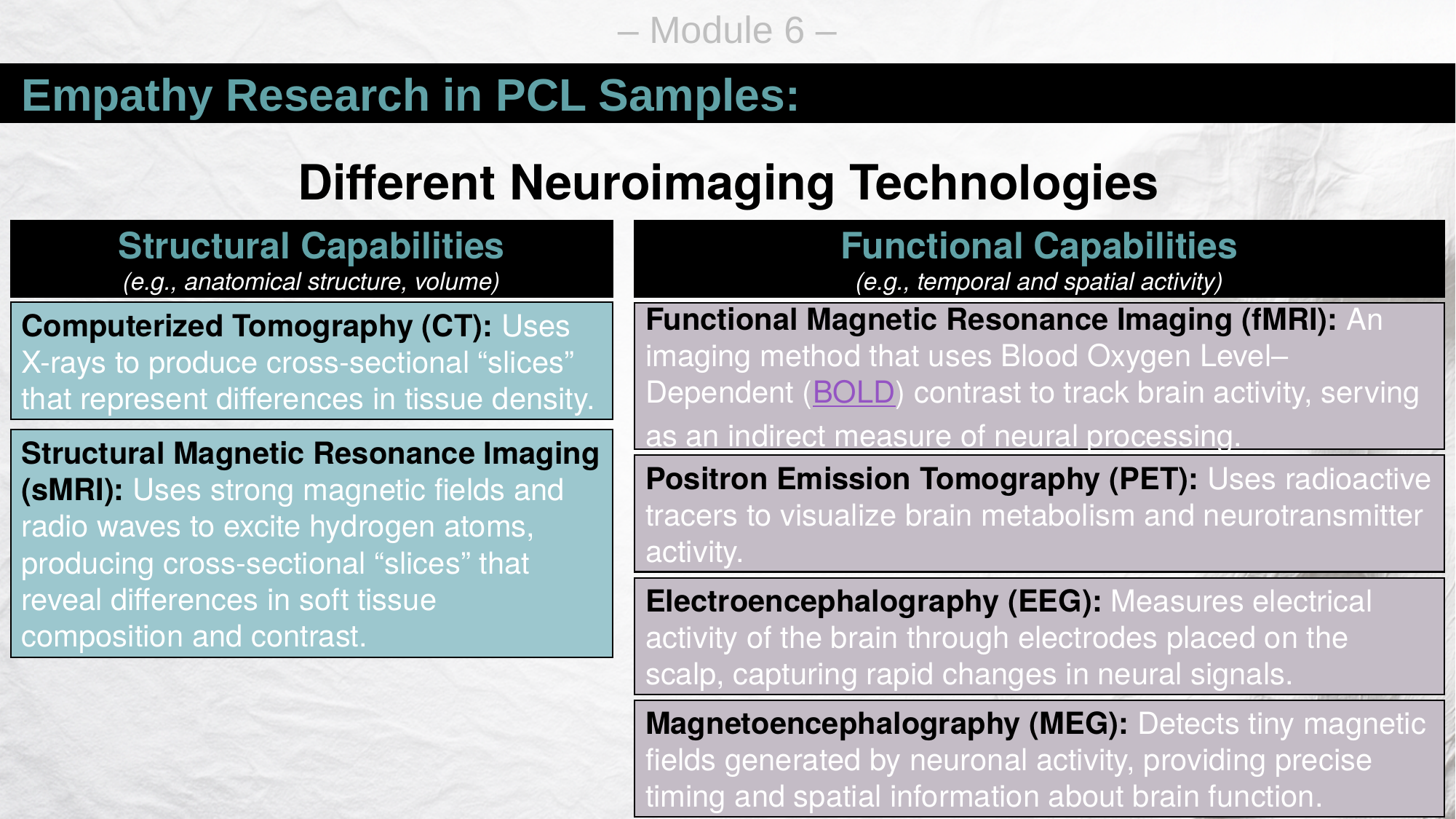

# Empathy Research in PCL Samples:

Different Neuroimaging Technologies
Functional Capabilities
(e.g., temporal and spatial activity)
Structural Capabilities
(e.g., anatomical structure, volume)
Computerized Tomography (CT): Uses X-rays to produce cross-sectional “slices” that represent differences in tissue density.
Functional Magnetic Resonance Imaging (fMRI): An imaging method that uses Blood Oxygen Level–Dependent (BOLD) contrast to track brain activity, serving as an indirect measure of neural processing.
Structural Magnetic Resonance Imaging (sMRI): Uses strong magnetic fields and radio waves to excite hydrogen atoms, producing cross-sectional “slices” that reveal differences in soft tissue composition and contrast.
Positron Emission Tomography (PET): Uses radioactive tracers to visualize brain metabolism and neurotransmitter activity.
Electroencephalography (EEG): Measures electrical activity of the brain through electrodes placed on the scalp, capturing rapid changes in neural signals.
Magnetoencephalography (MEG): Detects tiny magnetic fields generated by neuronal activity, providing precise timing and spatial information about brain function.